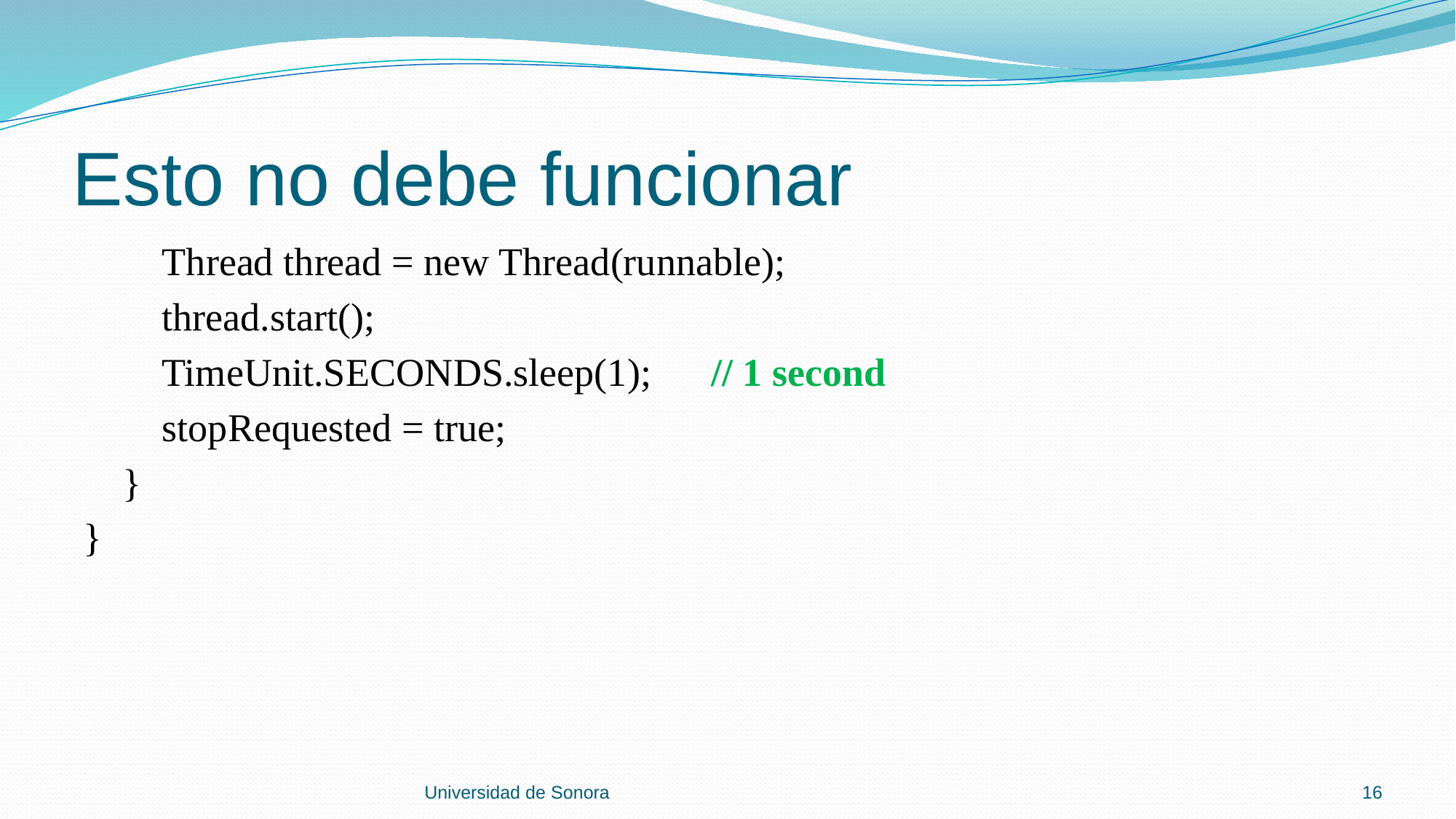

# Esto no debe funcionar
        Thread thread = new Thread(runnable);
        thread.start();
        TimeUnit.SECONDS.sleep(1);      // 1 second
        stopRequested = true;
    }
}

Universidad de Sonora
16